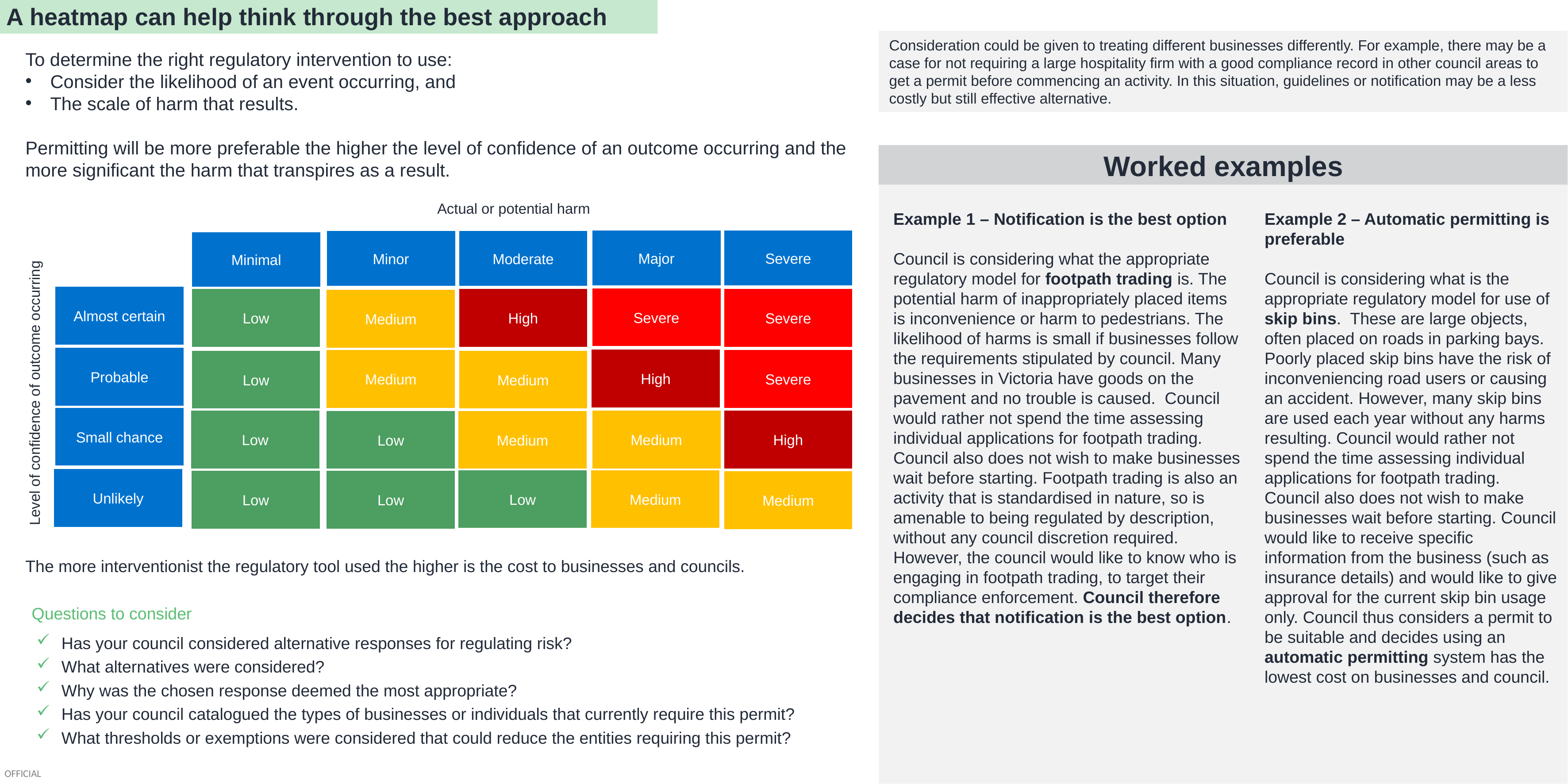

A heatmap can help think through the best approach
Consideration could be given to treating different businesses differently. For example, there may be a case for not requiring a large hospitality firm with a good compliance record in other council areas to get a permit before commencing an activity. In this situation, guidelines or notification may be a less costly but still effective alternative.
To determine the right regulatory intervention to use:
Consider the likelihood of an event occurring, and
The scale of harm that results.

Permitting will be more preferable the higher the level of confidence of an outcome occurring and the more significant the harm that transpires as a result.
Worked examples

Actual or potential harm
Major
Severe
Minor
Moderate
Minimal
Almost certain
Severe
High
Severe
Low
Medium
Probable
High
Severe
Medium
Low
Medium
Small chance
Low
Medium
High
Low
Medium
Unlikely
Low
Medium
Low
Low
Medium
Level of confidence of outcome occurring
Example 2 – Automatic permitting is preferable

Council is considering what is the appropriate regulatory model for use of skip bins.  These are large objects, often placed on roads in parking bays. Poorly placed skip bins have the risk of inconveniencing road users or causing an accident. However, many skip bins are used each year without any harms resulting. Council would rather not spend the time assessing individual applications for footpath trading. Council also does not wish to make businesses wait before starting. Council would like to receive specific information from the business (such as insurance details) and would like to give approval for the current skip bin usage only. Council thus considers a permit to be suitable and decides using an automatic permitting system has the lowest cost on businesses and council.
Example 1 – Notification is the best option

Council is considering what the appropriate regulatory model for footpath trading is. The potential harm of inappropriately placed items is inconvenience or harm to pedestrians. The likelihood of harms is small if businesses follow the requirements stipulated by council. Many businesses in Victoria have goods on the pavement and no trouble is caused.  Council would rather not spend the time assessing individual applications for footpath trading. Council also does not wish to make businesses wait before starting. Footpath trading is also an activity that is standardised in nature, so is amenable to being regulated by description, without any council discretion required. However, the council would like to know who is engaging in footpath trading, to target their compliance enforcement. Council therefore decides that notification is the best option.
The more interventionist the regulatory tool used the higher is the cost to businesses and councils.
Questions to consider
Has your council considered alternative responses for regulating risk?
What alternatives were considered?
Why was the chosen response deemed the most appropriate?
Has your council catalogued the types of businesses or individuals that currently require this permit?
What thresholds or exemptions were considered that could reduce the entities requiring this permit?